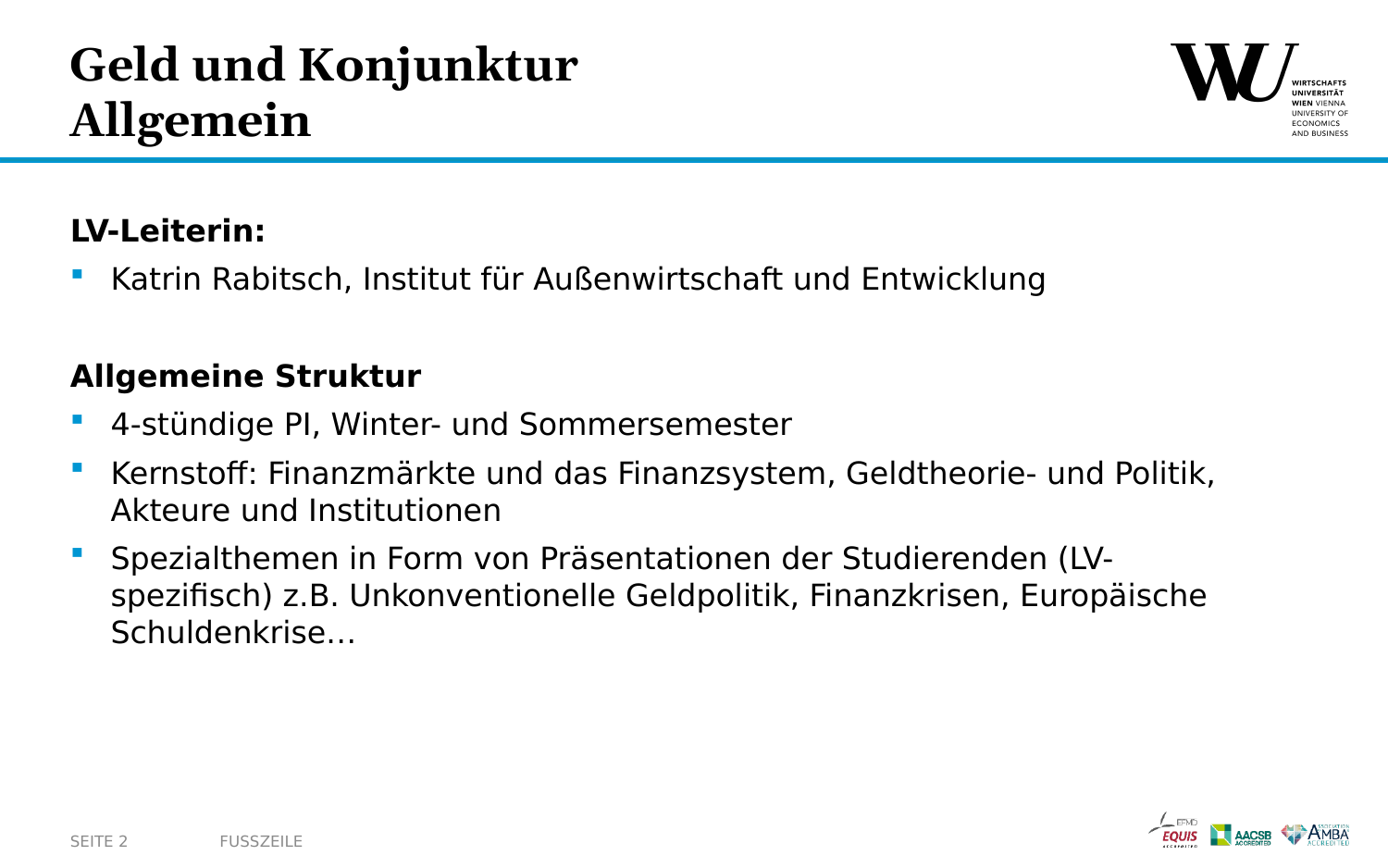

# Geld und Konjunktur Allgemein
LV-Leiterin:
Katrin Rabitsch, Institut für Außenwirtschaft und Entwicklung

Allgemeine Struktur
4-stündige PI, Winter- und Sommersemester
Kernstoff: Finanzmärkte und das Finanzsystem, Geldtheorie- und Politik, Akteure und Institutionen
Spezialthemen in Form von Präsentationen der Studierenden (LV-spezifisch) z.B. Unkonventionelle Geldpolitik, Finanzkrisen, Europäische Schuldenkrise…

SEITE 2
Fusszeile